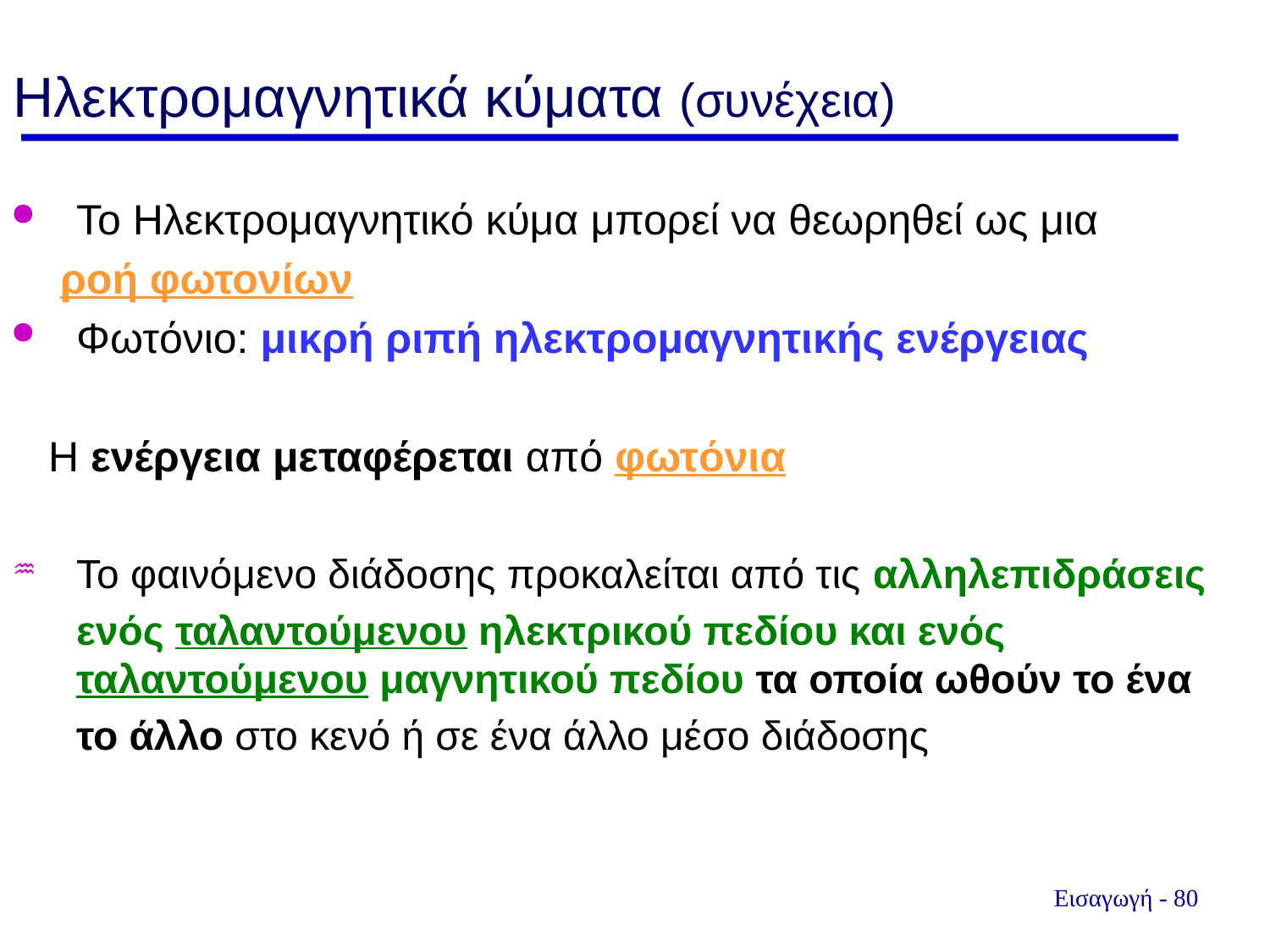

Ηλεκτρομαγνητικά κύματα (συνέχεια)
Το Ηλεκτρομαγνητικό κύμα μπορεί να θεωρηθεί ως μια
    ροή φωτονίων
Φωτόνιο: μικρή ριπή ηλεκτρομαγνητικής ενέργειας

   Η ενέργεια μεταφέρεται από φωτόνια

Το φαινόμενο διάδοσης προκαλείται από τις αλληλεπιδράσεις
	ενός ταλαντούμενου ηλεκτρικού πεδίου και ενός ταλαντούμενου μαγνητικού πεδίου τα οποία ωθούν το ένα
	το άλλο στο κενό ή σε ένα άλλο μέσο διάδοσης